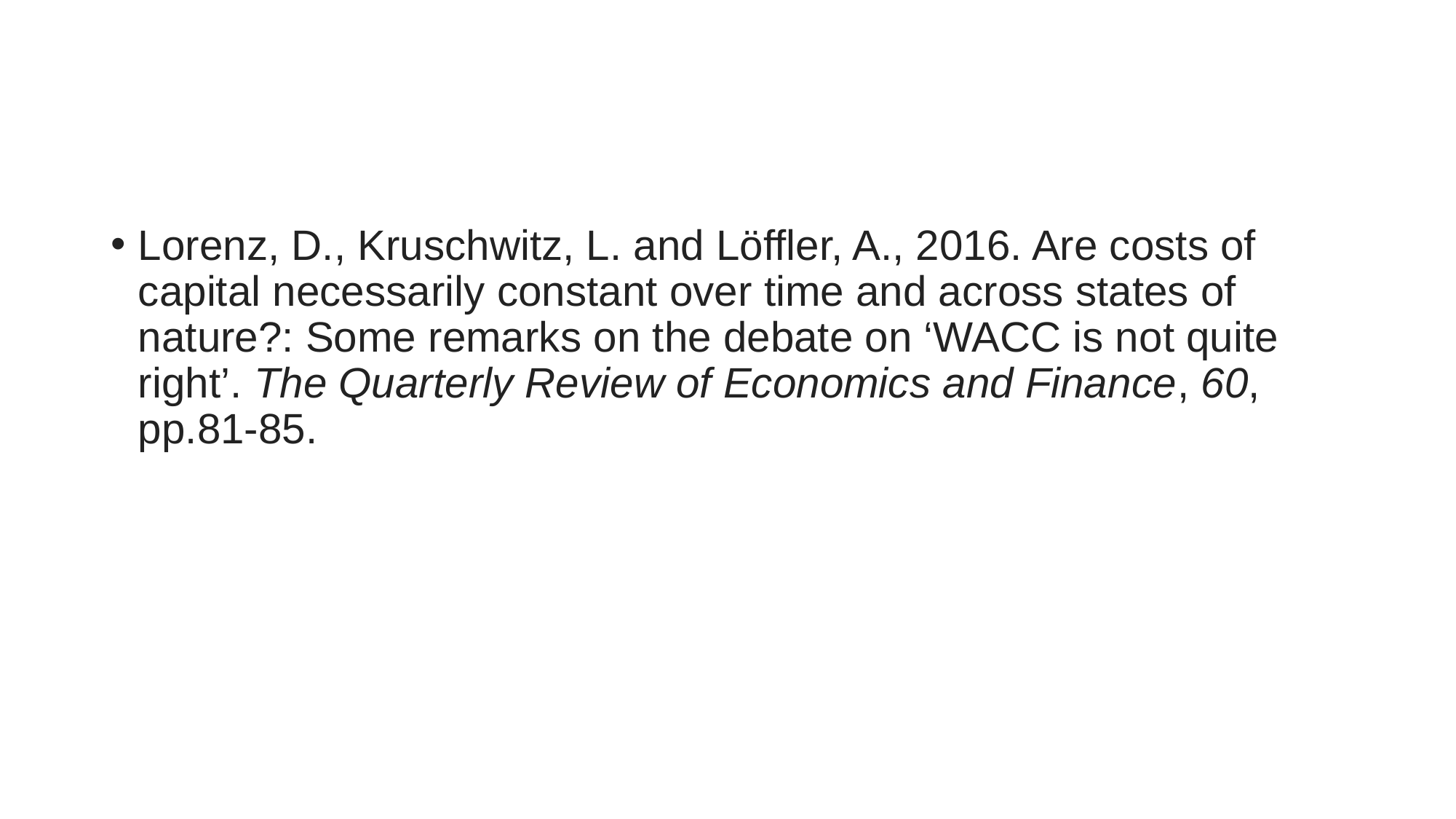

#
Lorenz, D., Kruschwitz, L. and Löffler, A., 2016. Are costs of capital necessarily constant over time and across states of nature?: Some remarks on the debate on ‘WACC is not quite right’. The Quarterly Review of Economics and Finance, 60, pp.81-85.